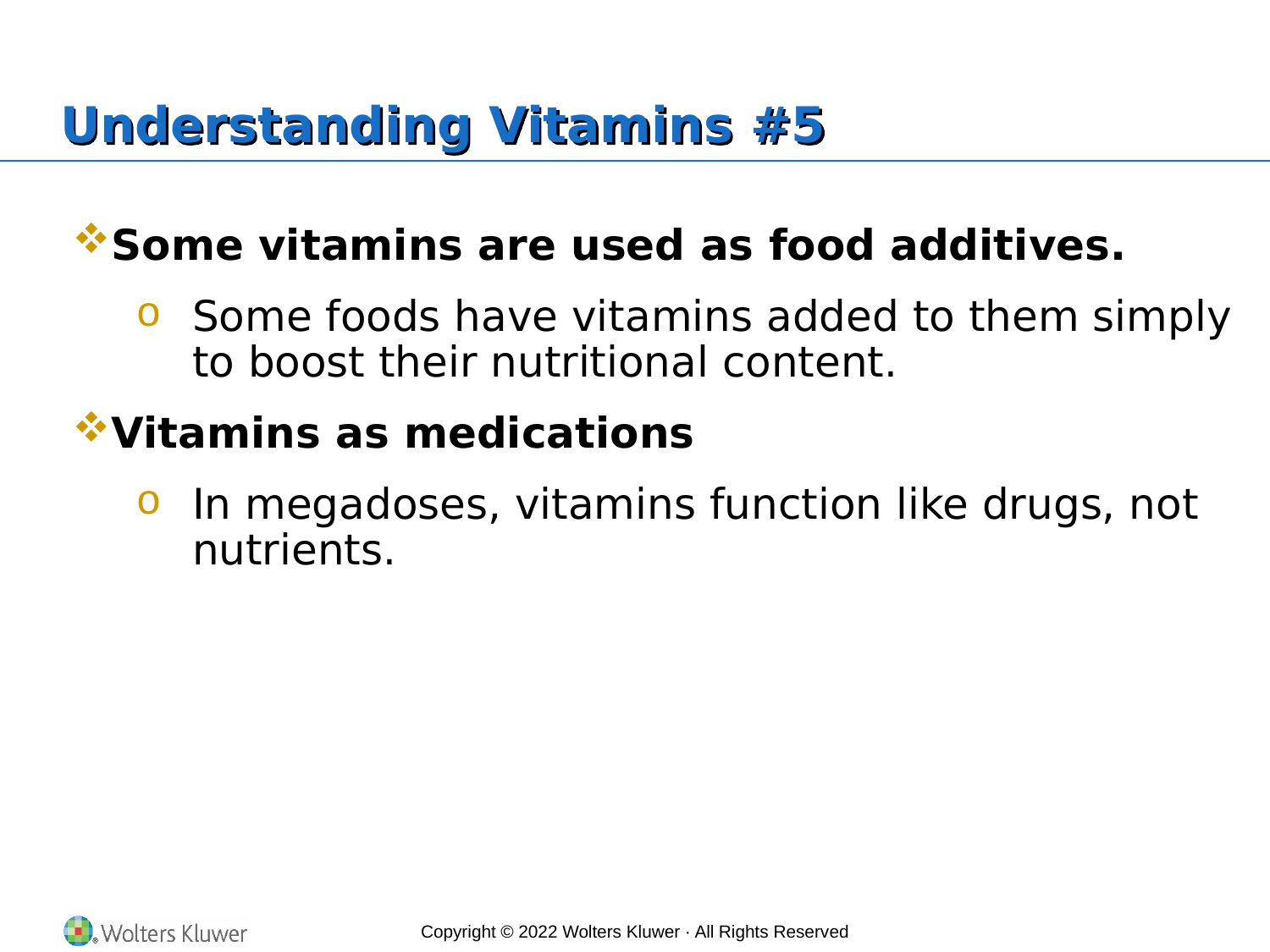

# Understanding Vitamins #5
Some vitamins are used as food additives.
Some foods have vitamins added to them simply to boost their nutritional content.
Vitamins as medications
In megadoses, vitamins function like drugs, not nutrients.